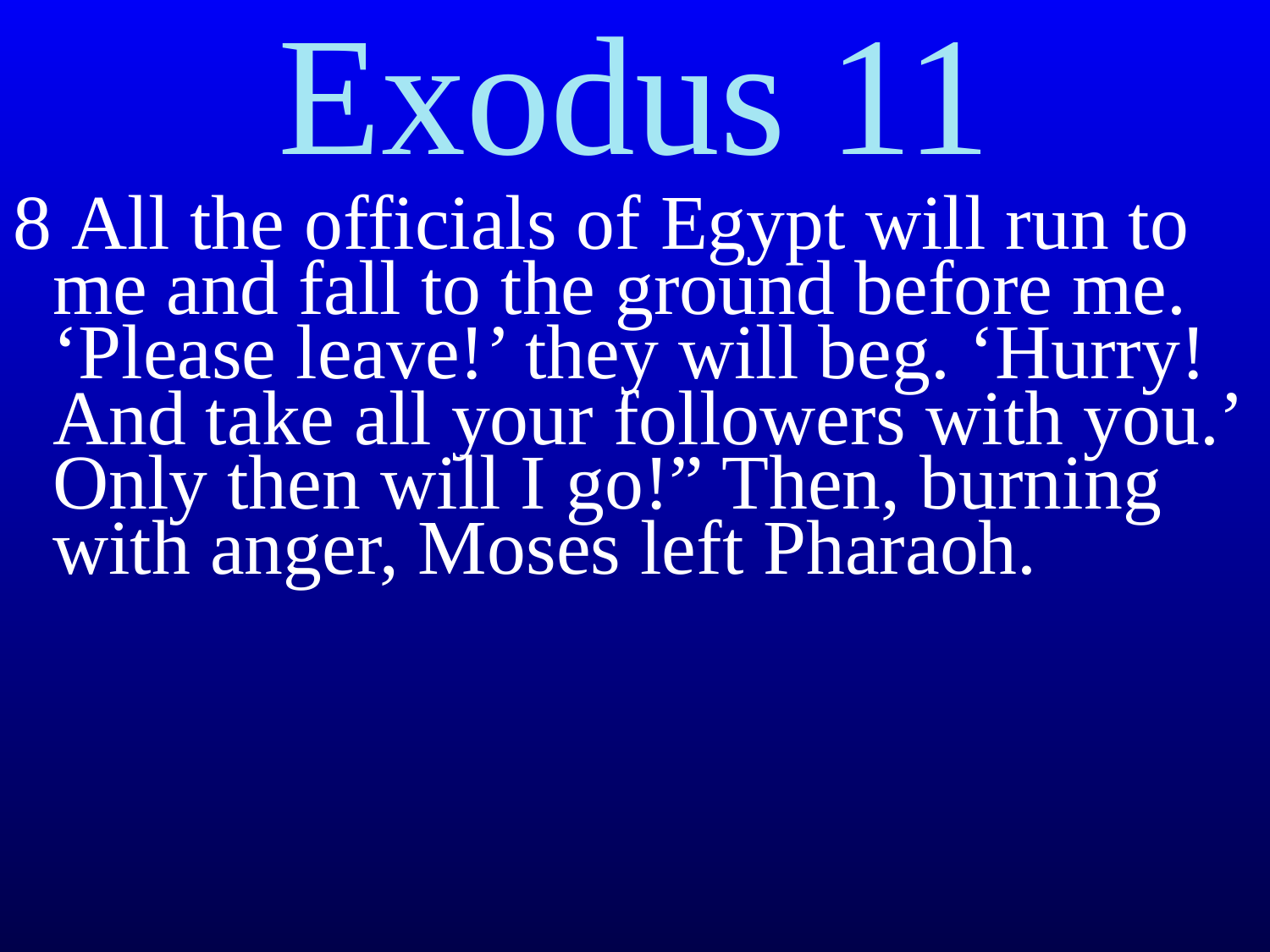

Exodus 11
8 All the officials of Egypt will run to me and fall to the ground before me. ‘Please leave!’ they will beg. ‘Hurry! And take all your followers with you.’ Only then will I go!” Then, burning with anger, Moses left Pharaoh.